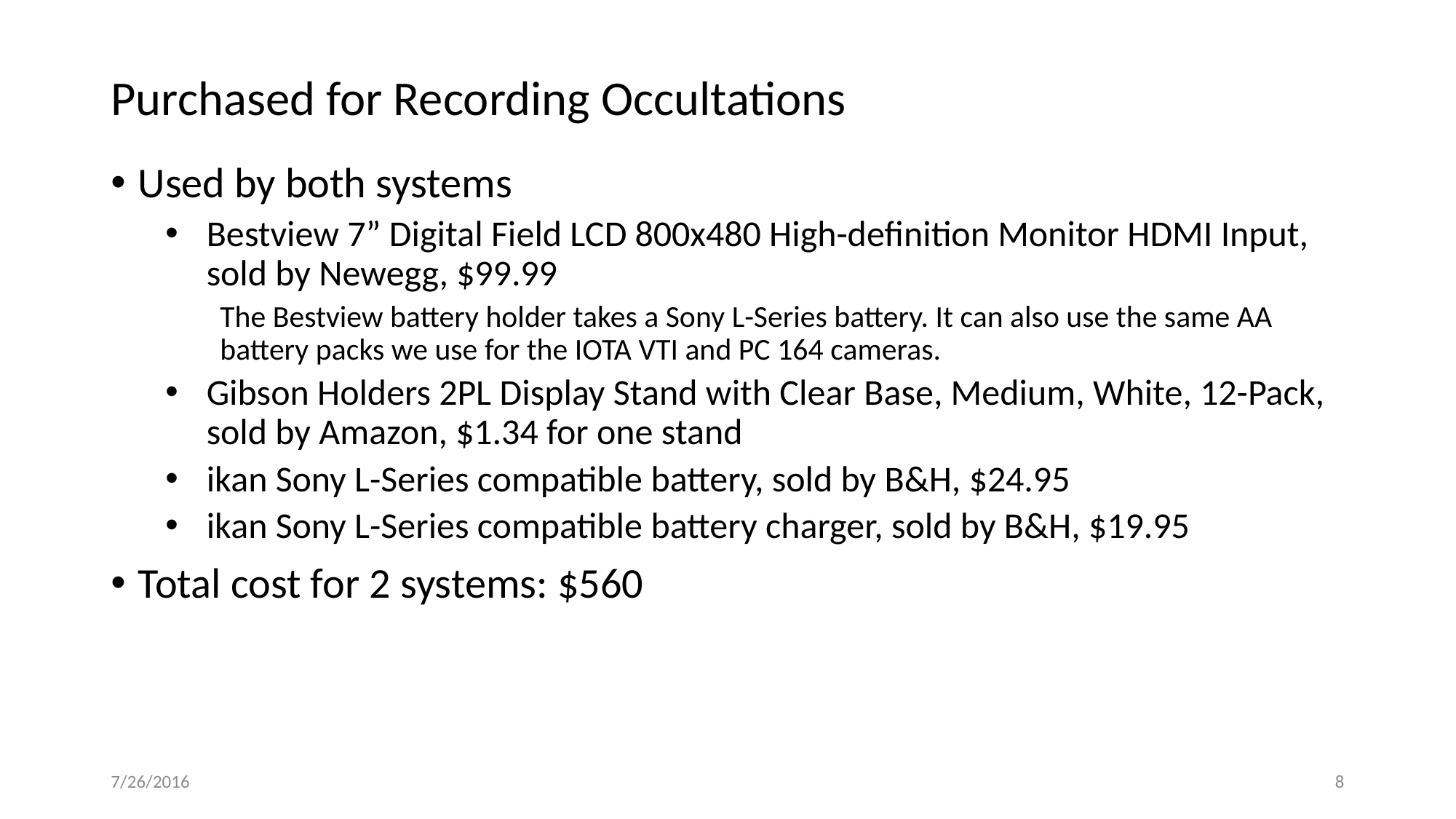

# Purchased for Recording Occultations
Used by both systems
Bestview 7” Digital Field LCD 800x480 High-definition Monitor HDMI Input, sold by Newegg, $99.99
The Bestview battery holder takes a Sony L-Series battery. It can also use the same AA battery packs we use for the IOTA VTI and PC 164 cameras.
Gibson Holders 2PL Display Stand with Clear Base, Medium, White, 12-Pack, sold by Amazon, $1.34 for one stand
ikan Sony L-Series compatible battery, sold by B&H, $24.95
ikan Sony L-Series compatible battery charger, sold by B&H, $19.95
Total cost for 2 systems: $560

7/26/2016
8